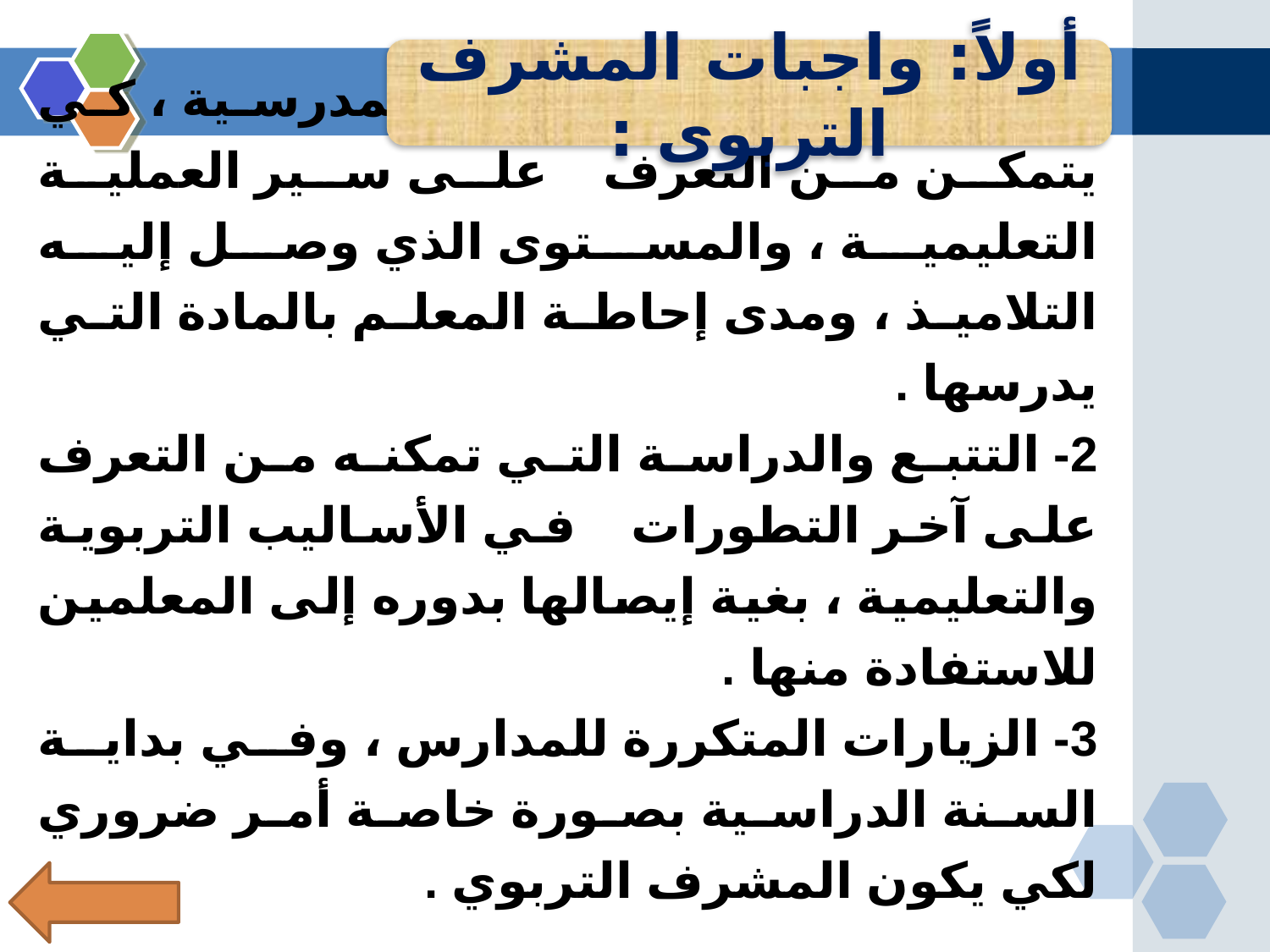

أولاً: واجبات المشرف التربوى :
1- الإحاطة التامة بالمناهج المدرسية ، كي يتمكن من التعرف    على سير العملية التعليمية ، والمستوى الذي وصل إليه التلاميذ ، ومدى إحاطة المعلم بالمادة التي يدرسها .
2- التتبع والدراسة التي تمكنه من التعرف على آخر التطورات    في الأساليب التربوية والتعليمية ، بغية إيصالها بدوره إلى المعلمين للاستفادة منها .
3- الزيارات المتكررة للمدارس ، وفي بداية السنة الدراسية بصورة خاصة أمر ضروري لكي يكون المشرف التربوي .